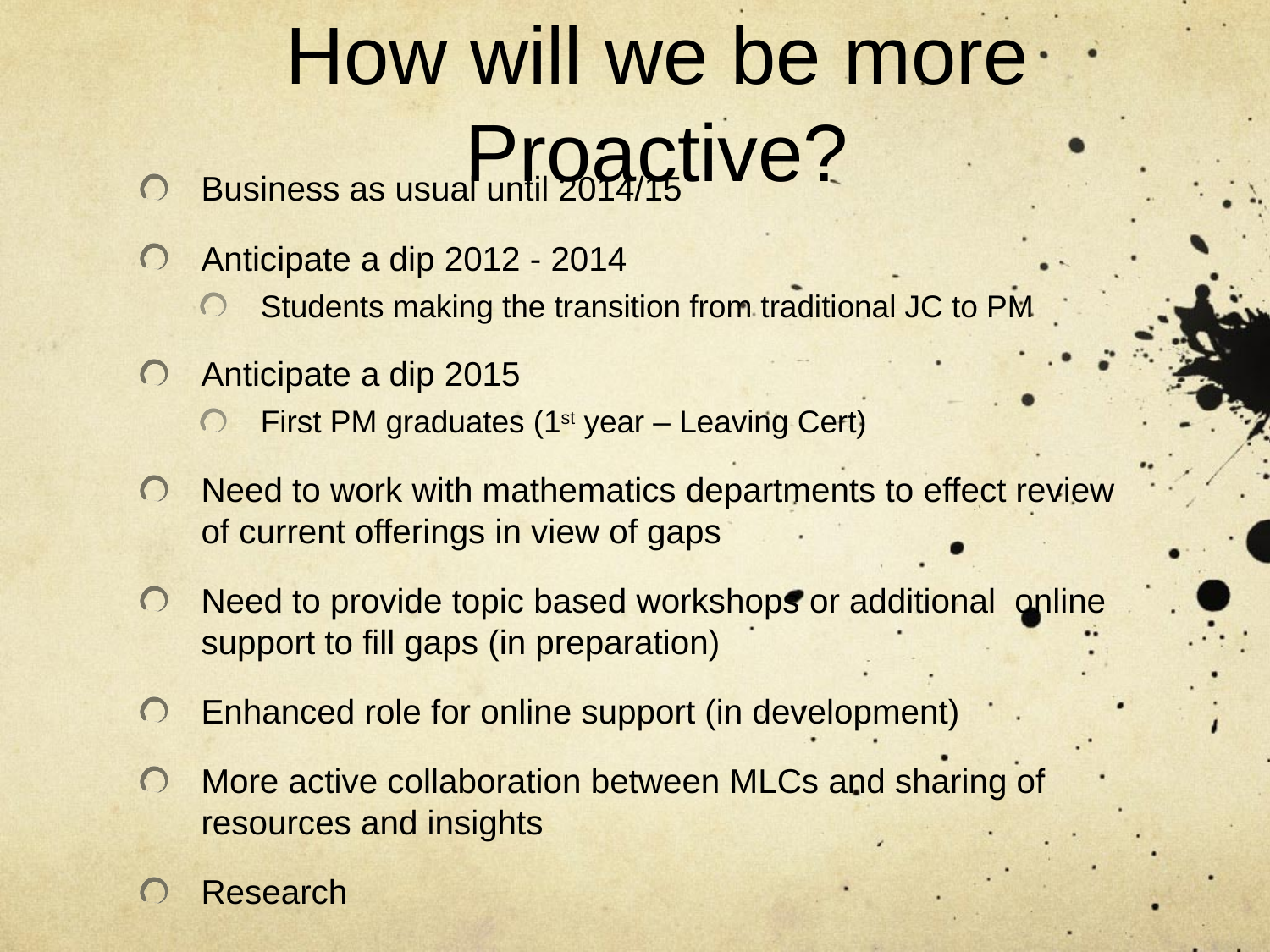

How will we be more Proactive?
Business as usual until 2014/15
Anticipate a dip 2012 - 2014
Students making the transition from traditional JC to PM
Anticipate a dip 2015
First PM graduates (1st year – Leaving Cert)
Need to work with mathematics departments to effect review of current offerings in view of gaps
Need to provide topic based workshops or additional  online support to fill gaps (in preparation)
Enhanced role for online support (in development)
More active collaboration between MLCs and sharing of resources and insights
Research